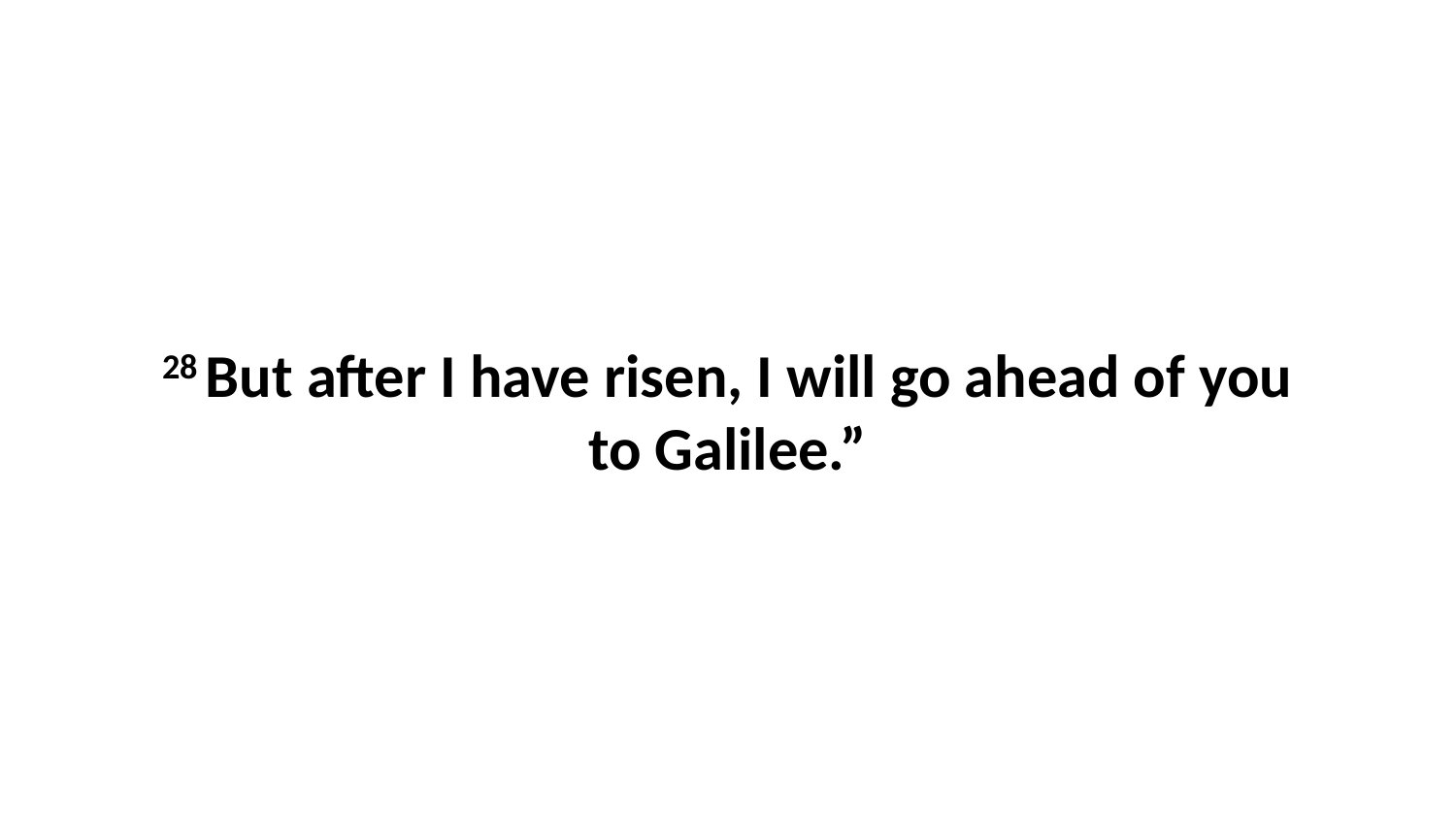

28 But after I have risen, I will go ahead of you to Galilee.”